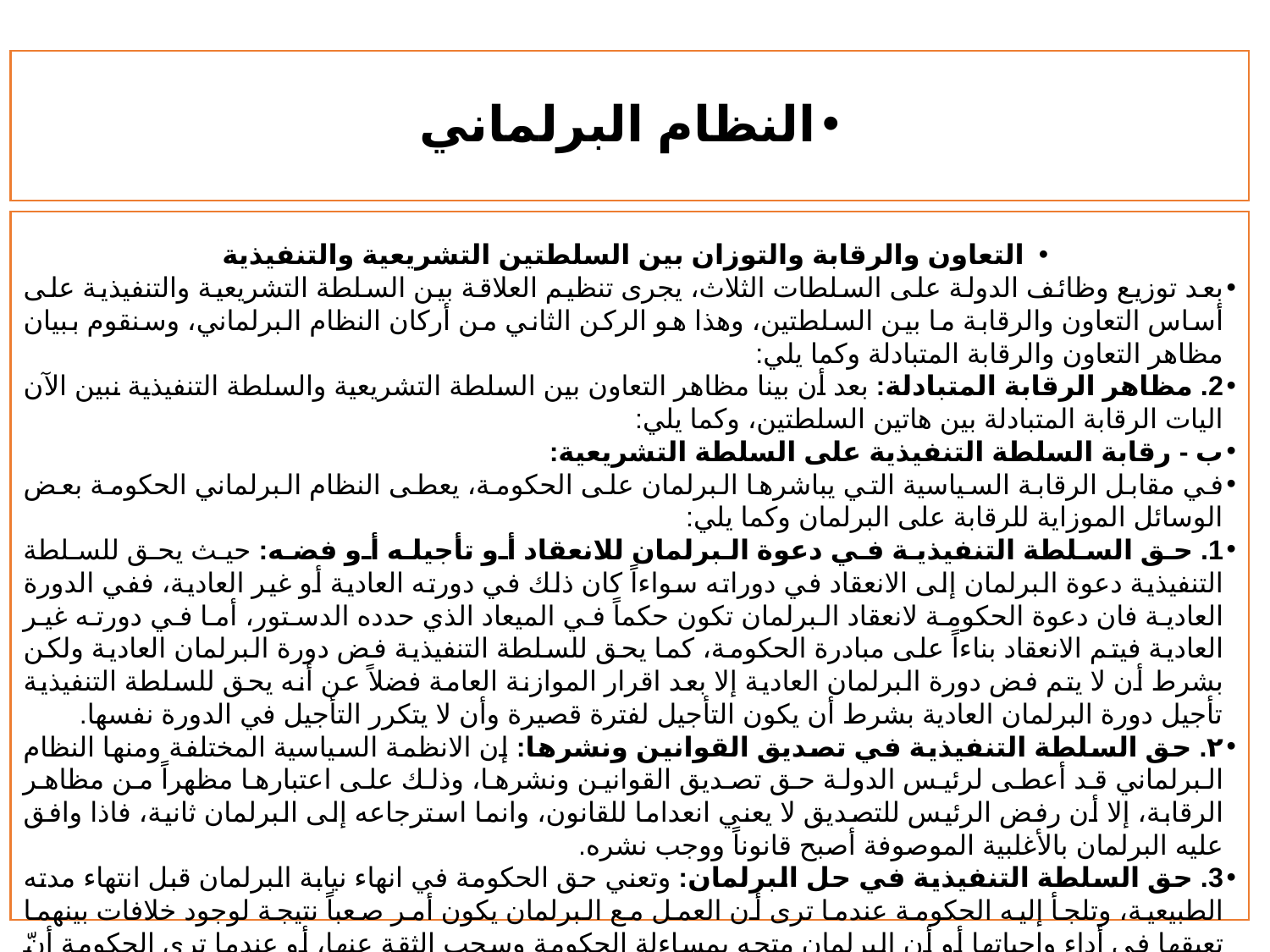

# النظام البرلماني
التعاون والرقابة والتوزان بين السلطتين التشريعية والتنفيذية
بعد توزيع وظائف الدولة على السلطات الثلاث، يجرى تنظيم العلاقة بين السلطة التشريعية والتنفيذية على أساس التعاون والرقابة ما بين السلطتين، وهذا هو الركن الثاني من أركان النظام البرلماني، وسنقوم ببيان مظاهر التعاون والرقابة المتبادلة وكما يلي:
2. مظاهر الرقابة المتبادلة: بعد أن بينا مظاهر التعاون بين السلطة التشريعية والسلطة التنفيذية نبين الآن اليات الرقابة المتبادلة بين هاتين السلطتين، وكما يلي:
ب - رقابة السلطة التنفيذية على السلطة التشريعية:
في مقابل الرقابة السياسية التي يباشرها البرلمان على الحكومة، يعطى النظام البرلماني الحكومة بعض الوسائل الموزاية للرقابة على البرلمان وكما يلي:
1. حق السلطة التنفيذية في دعوة البرلمان للانعقاد أو تأجيله أو فضه: حيث يحق للسلطة التنفيذية دعوة البرلمان إلى الانعقاد في دوراته سواءاً كان ذلك في دورته العادية أو غير العادية، ففي الدورة العادية فان دعوة الحكومة لانعقاد البرلمان تكون حكماً في الميعاد الذي حدده الدستور، أما في دورته غير العادية فيتم الانعقاد بناءاً على مبادرة الحكومة، كما يحق للسلطة التنفيذية فض دورة البرلمان العادية ولكن بشرط أن لا يتم فض دورة البرلمان العادية إلا بعد اقرار الموازنة العامة فضلاً عن أنه يحق للسلطة التنفيذية تأجيل دورة البرلمان العادية بشرط أن يكون التأجيل لفترة قصيرة وأن لا يتكرر التأجيل في الدورة نفسها.
٢. حق السلطة التنفيذية في تصديق القوانين ونشرها: إن الانظمة السياسية المختلفة ومنها النظام البرلماني قد أعطى لرئيس الدولة حق تصديق القوانين ونشرها، وذلك على اعتبارها مظهراً من مظاهر الرقابة، إلا أن رفض الرئيس للتصديق لا يعني انعداما للقانون، وانما استرجاعه إلى البرلمان ثانية، فاذا وافق عليه البرلمان بالأغلبية الموصوفة أصبح قانوناً ووجب نشره.
3. حق السلطة التنفيذية في حل البرلمان: وتعني حق الحكومة في انهاء نيابة البرلمان قبل انتهاء مدته الطبيعية، وتلجأ إليه الحكومة عندما ترى أن العمل مع البرلمان يكون أمر صعباً نتيجة لوجود خلافات بينهما تعيقها في أداء واجباتها أو أن البرلمان متجه بمساءلة الحكومة وسحب الثقة عنها، أو عندما ترى الحكومة أنّ لها قاعدة شعبية كبيرةً وأن حل البرلمان يؤدي إلى تكوين أغلبية تدعمها في البرلمان المقبل.
وفي الحقيقة أن حق حل البرلمان من قبل الحكومة هو أهم سلاح رقابي للحكومة في مواجهة البرلمان، ومن أهم خصائص ومميزات النظام البرلماني.